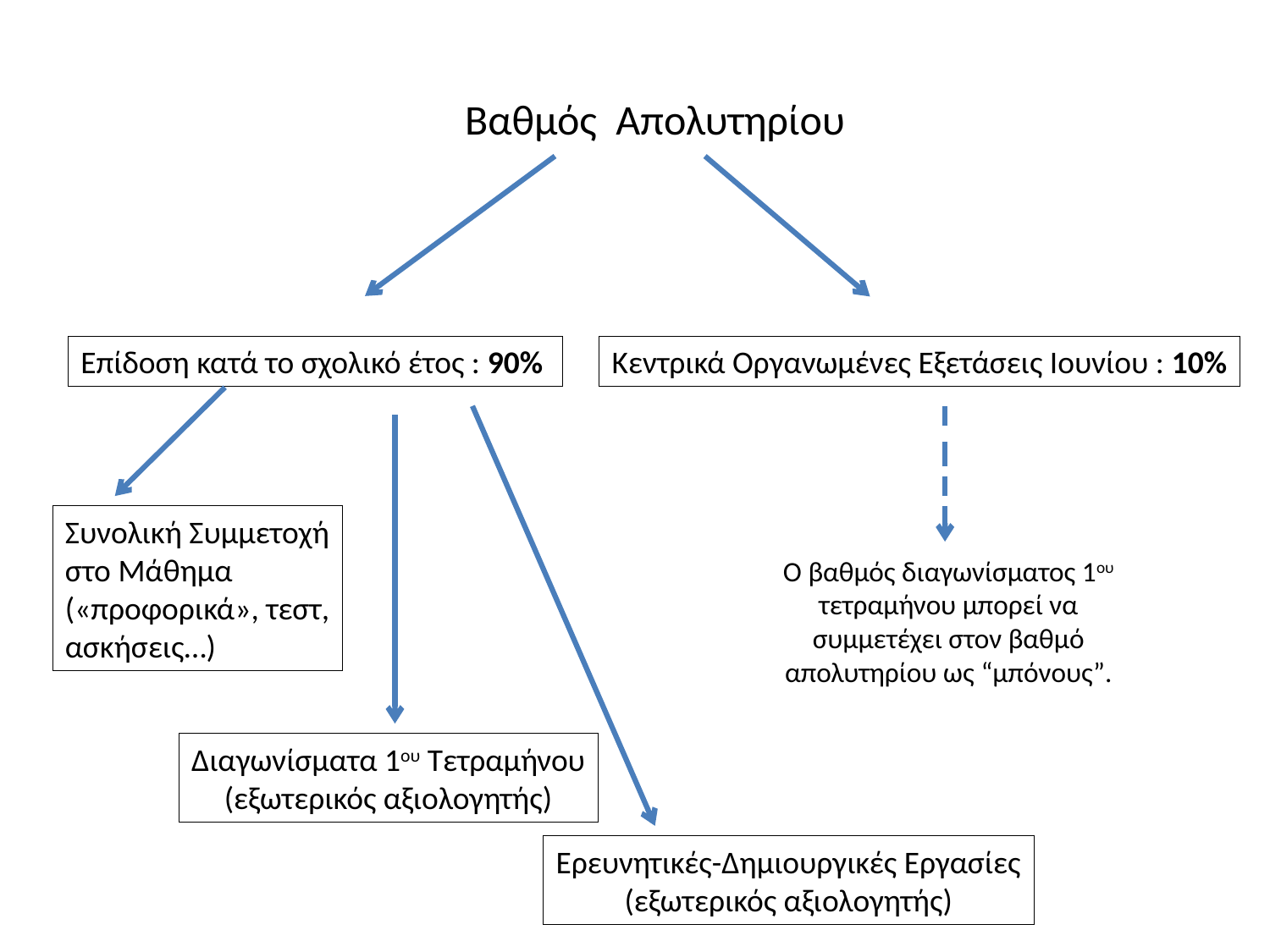

Βαθμός  Απολυτηρίου
Επίδοση κατά το σχολικό έτος : 90%
Κεντρικά Οργανωμένες Εξετάσεις Ιουνίου : 10%
Συνολική Συμμετοχή στο Μάθημα
(«προφορικά», τεστ, ασκήσεις…)
Ο βαθμός διαγωνίσματος 1ου τετραμήνου μπορεί να συμμετέχει στον βαθμό απολυτηρίου ως “μπόνους”.

Διαγωνίσματα 1ου Τετραμήνου
(εξωτερικός αξιολογητής)
Ερευνητικές-Δημιουργικές Εργασίες
(εξωτερικός αξιολογητής)